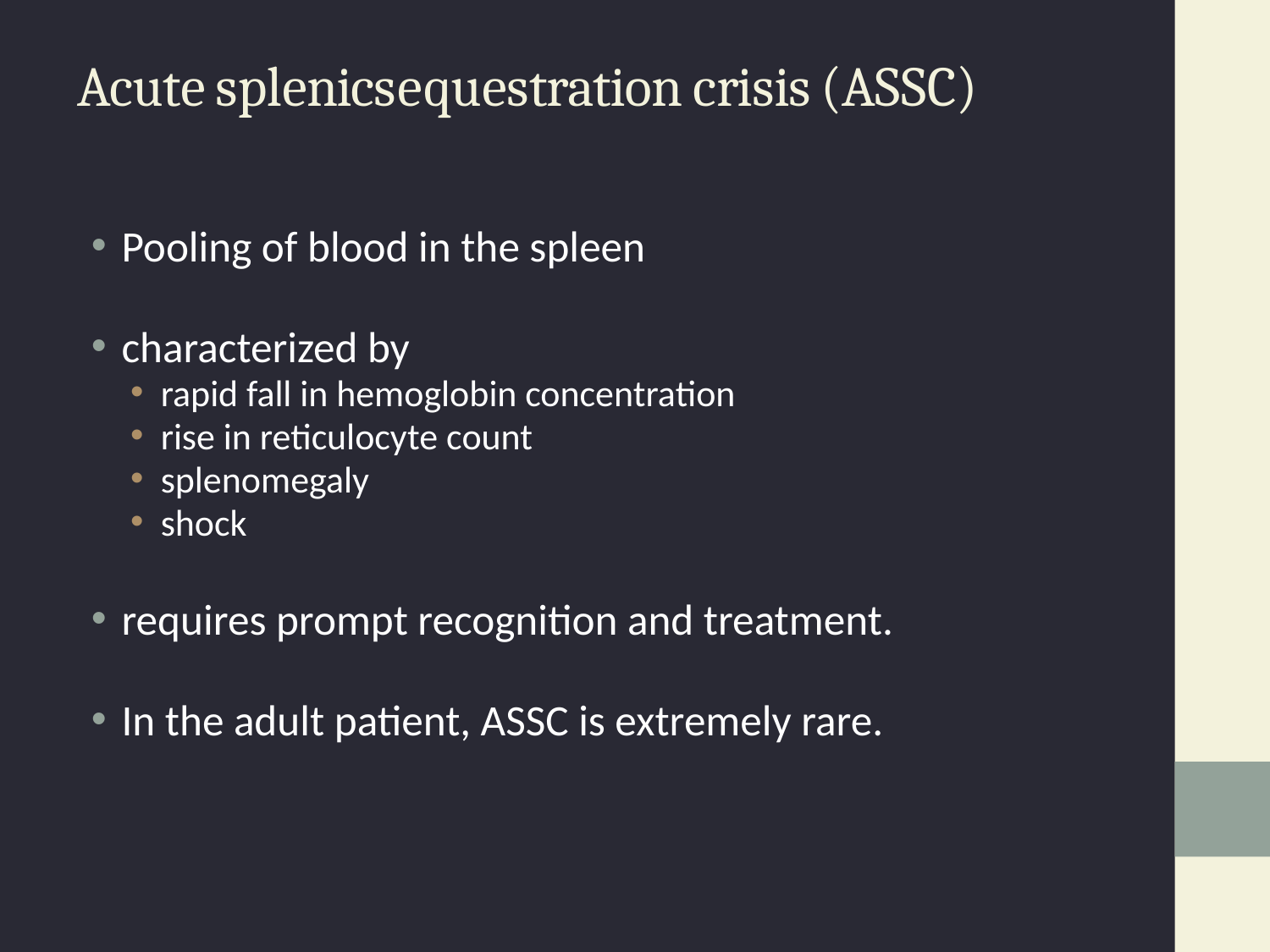

# Acute splenicsequestration crisis (ASSC)
Pooling of blood in the spleen

characterized by
rapid fall in hemoglobin concentration
rise in reticulocyte count
splenomegaly
shock

requires prompt recognition and treatment.

In the adult patient, ASSC is extremely rare.